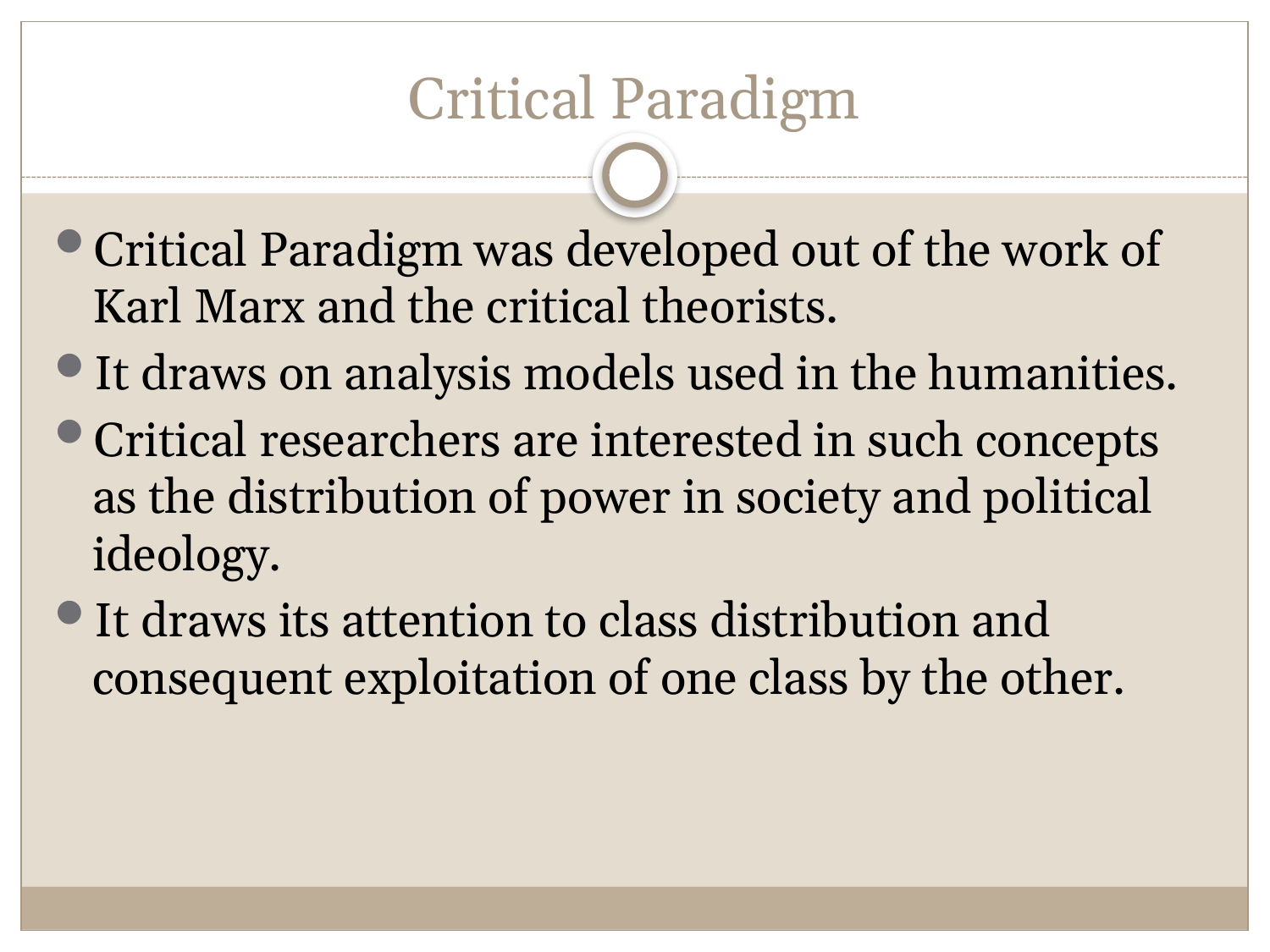

# Critical Paradigm
Critical Paradigm was developed out of the work of Karl Marx and the critical theorists.
It draws on analysis models used in the humanities.
Critical researchers are interested in such concepts as the distribution of power in society and political ideology.
It draws its attention to class distribution and consequent exploitation of one class by the other.